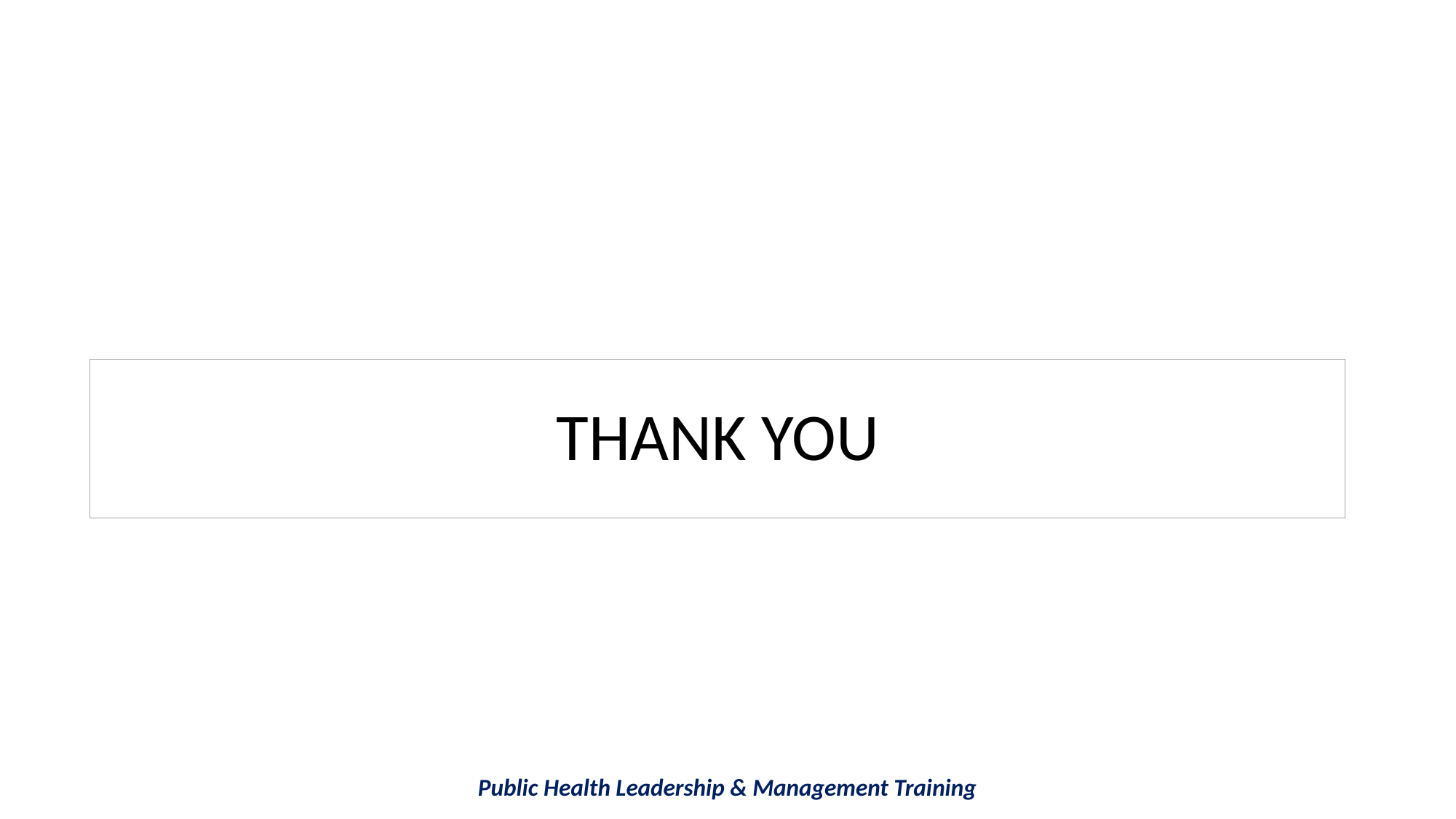

THANK YOU
Public Health Leadership & Management Training